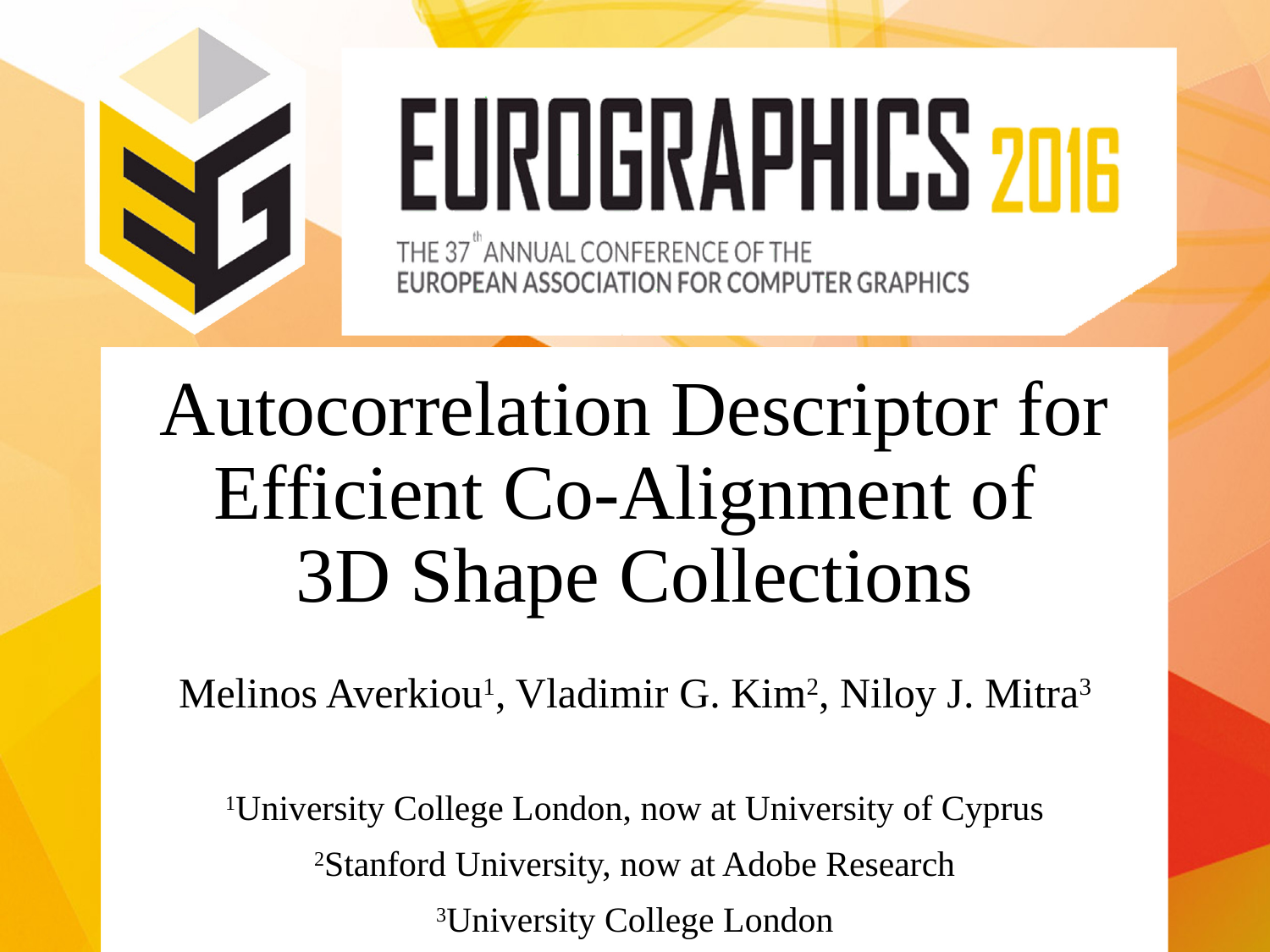

# Autocorrelation Descriptor for Efficient Co-Alignment of 3D Shape Collections
Melinos Averkiou1, Vladimir G. Kim2, Niloy J. Mitra3

1University College London, now at University of Cyprus
2Stanford University, now at Adobe Research
3University College London